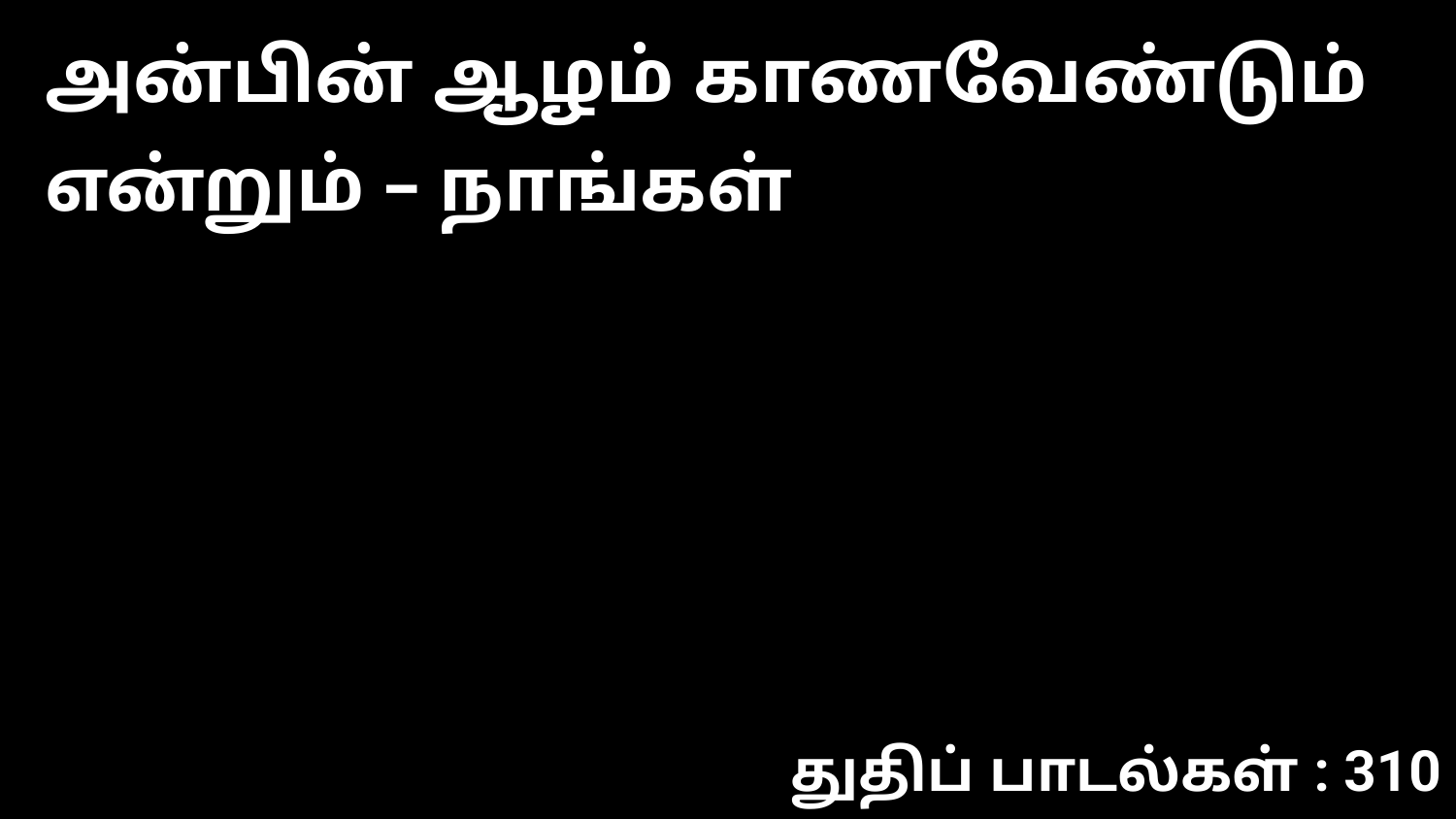

அன்பின் ஆழம் காணவேண்டும் என்றும் – நாங்கள்
துதிப் பாடல்கள் : 310